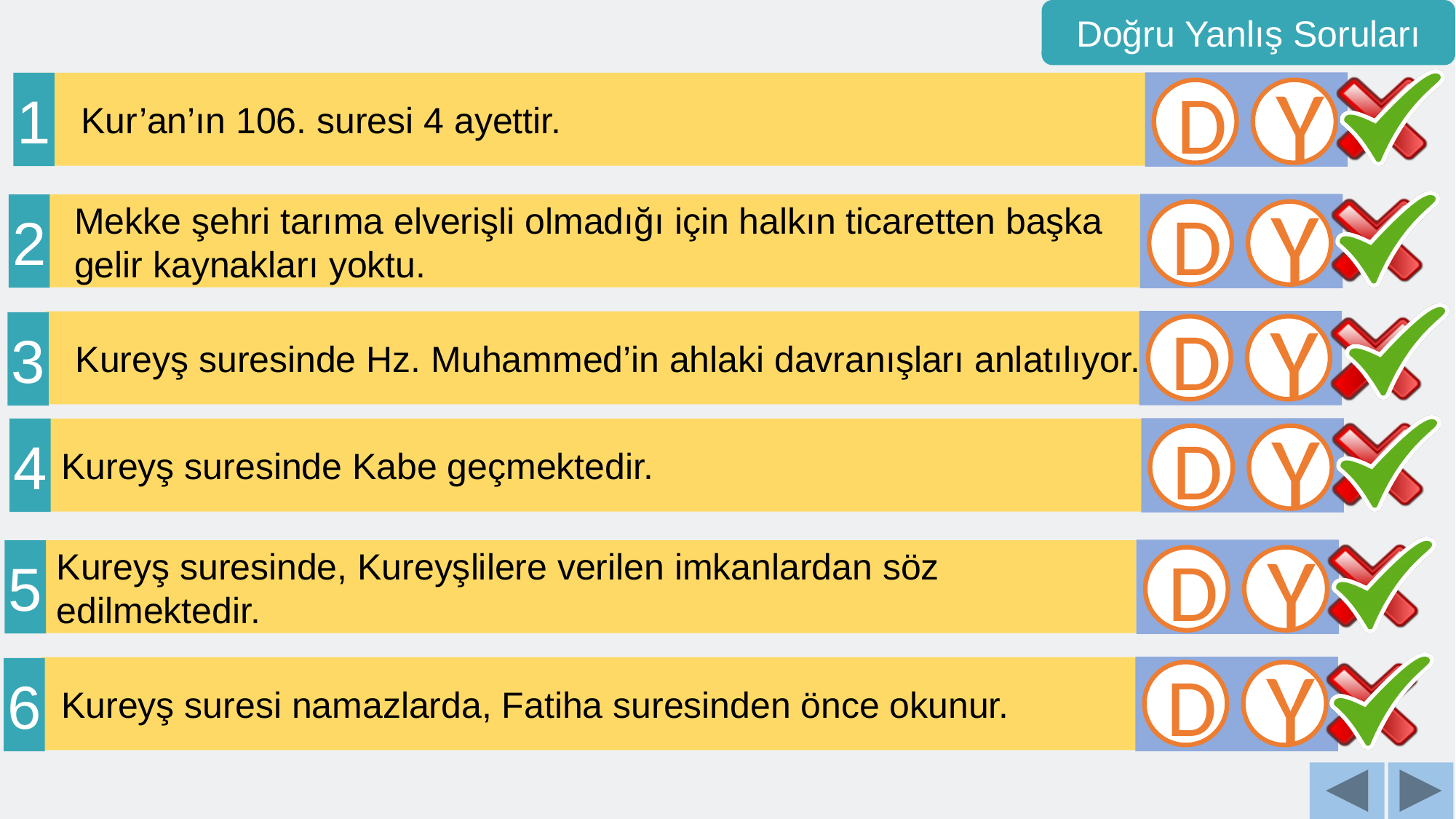

Doğru Yanlış Soruları

1
Kur’an’ın 106. suresi 4 ayettir.
D
Y

2
Mekke şehri tarıma elverişli olmadığı için halkın ticaretten başka gelir kaynakları yoktu.
D
Y

   Kureyş suresinde Hz. Muhammed’in ahlaki davranışları anlatılıyor.

3
D
Y

4
    Kureyş suresinde Kabe geçmektedir.
D
Y

5
    Kureyş suresinde, Kureyşlilere verilen imkanlardan söz
    edilmektedir.
D
Y

  Kureyş suresi namazlarda, Fatiha suresinden önce okunur.

6
D
Y